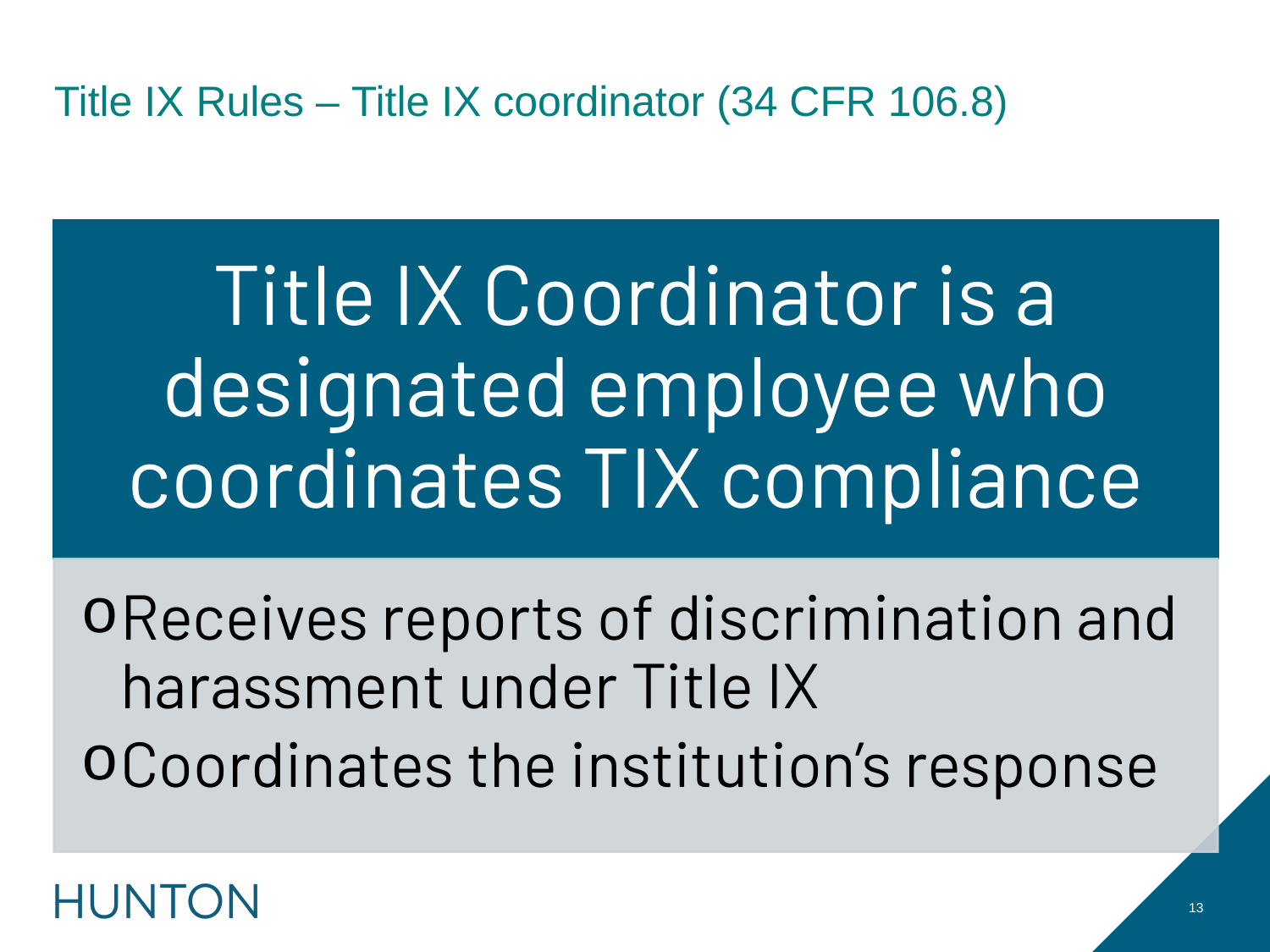

# Title IX Rules – Title IX coordinator (34 CFR 106.8)
Title IX Coordinator is a designated employee who coordinates TIX compliance
Receives reports of discrimination and harassment under Title IX
Coordinates the institution’s response
13